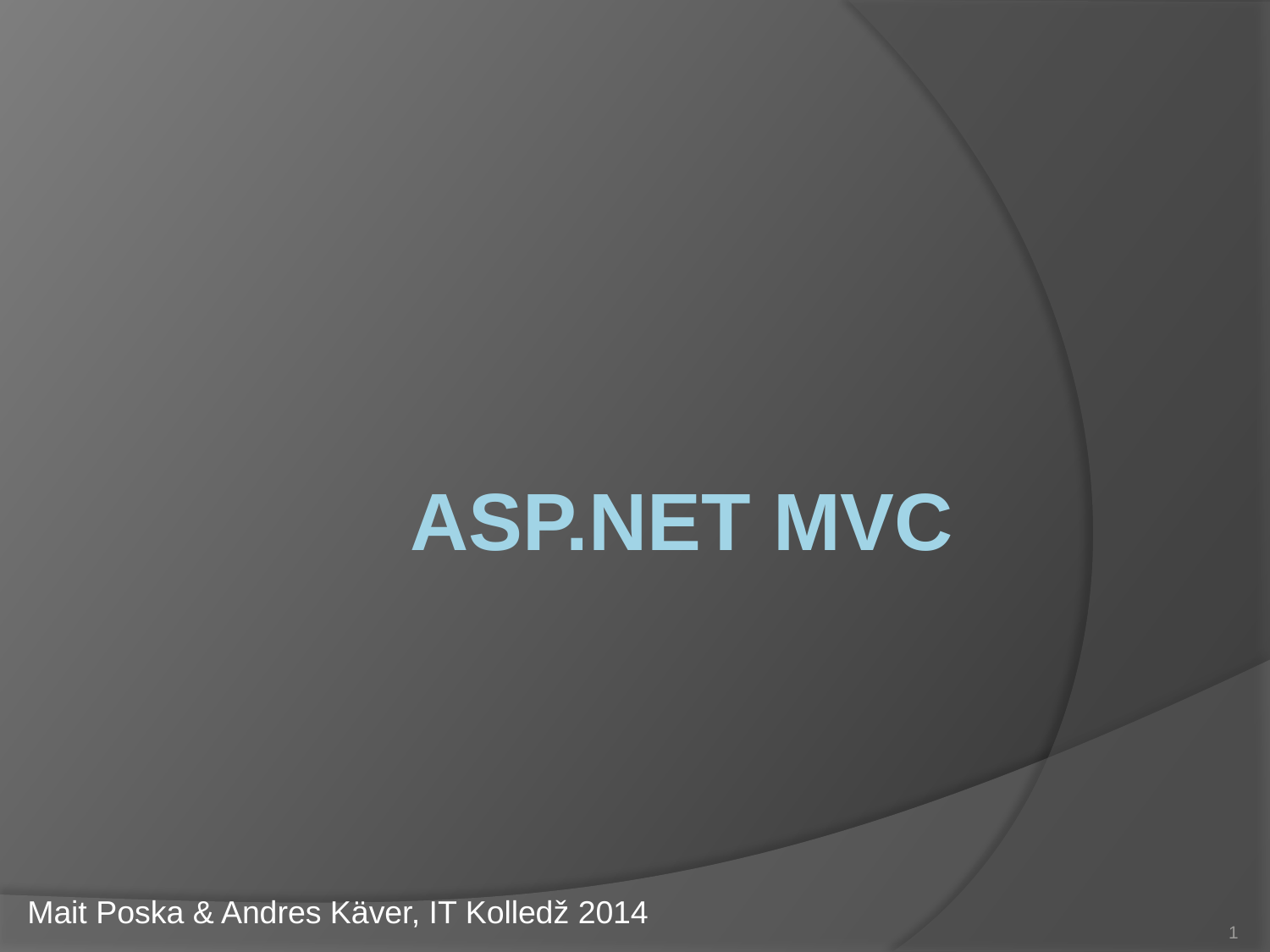

# Asp.net mvc
Mait Poska & Andres Käver, IT Kolledž 2014
1